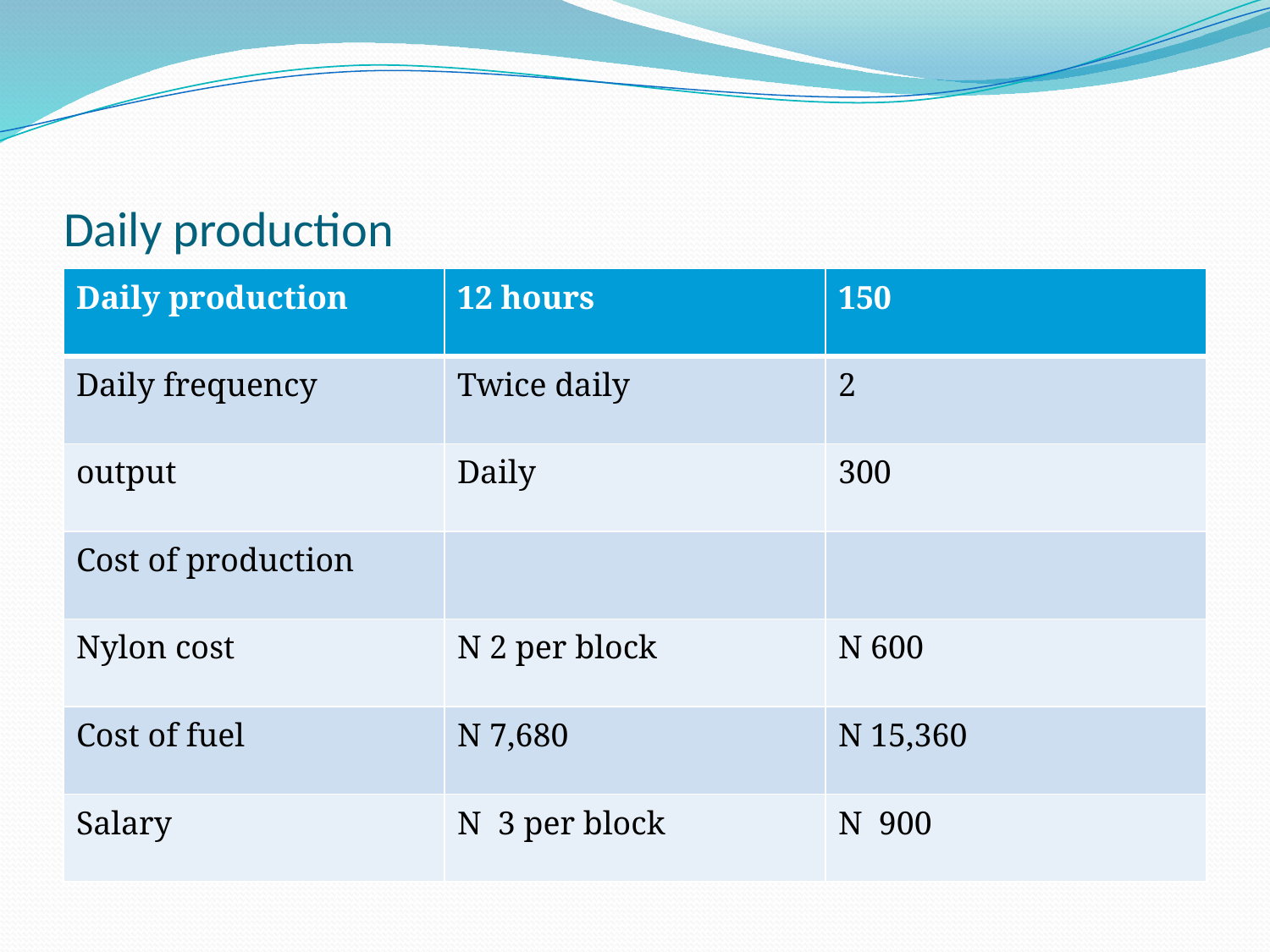

# Daily production
| Daily production | 12 hours | 150 |
| --- | --- | --- |
| Daily frequency | Twice daily | 2 |
| output | Daily | 300 |
| Cost of production |  |  |
| Nylon cost | N 2 per block | N 600 |
| Cost of fuel | N 7,680 | N 15,360 |
| Salary | N 3 per block | N 900 |